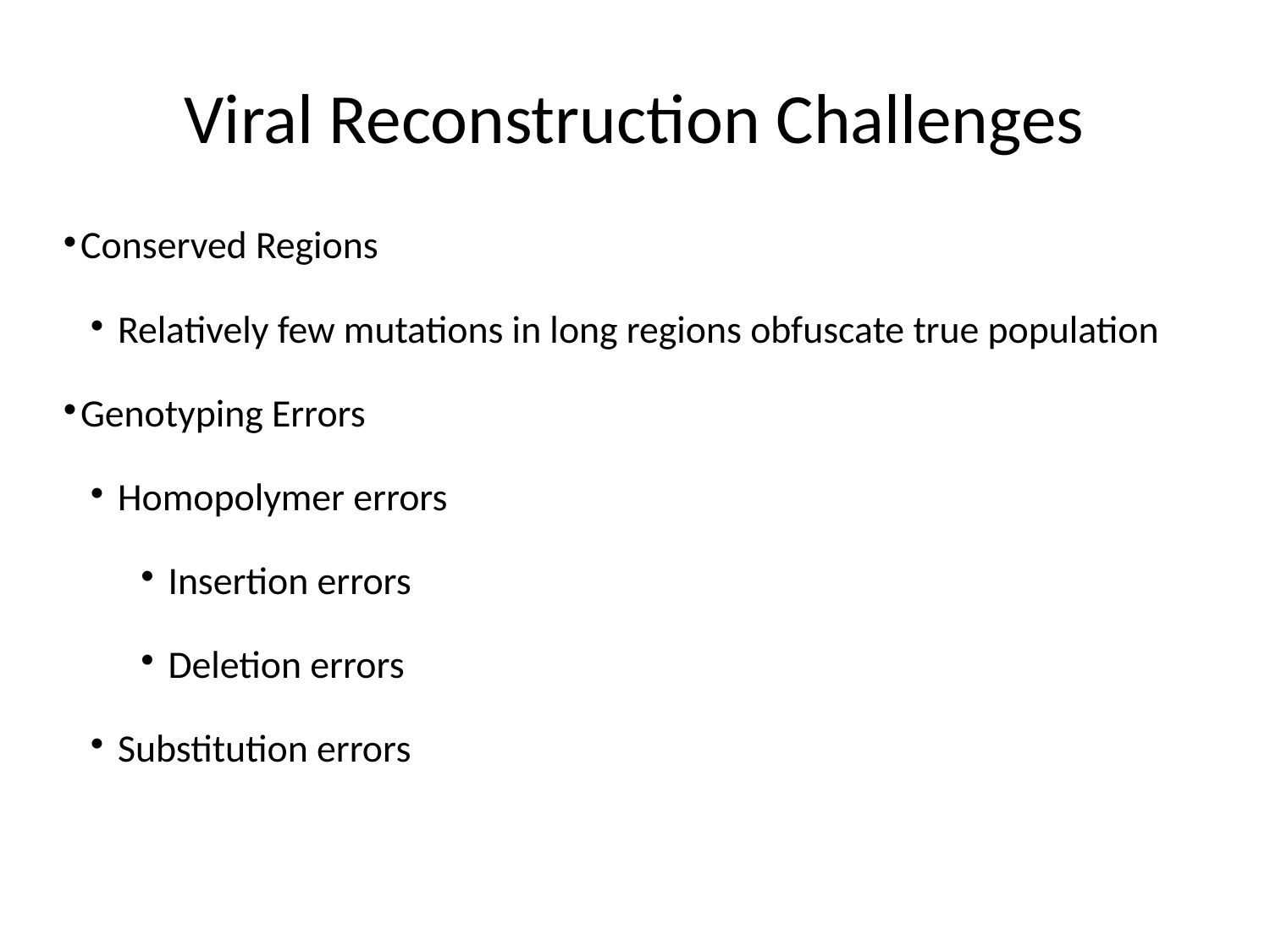

Viral Reconstruction Challenges
Conserved Regions
Relatively few mutations in long regions obfuscate true population
Genotyping Errors
Homopolymer errors
Insertion errors
Deletion errors
Substitution errors